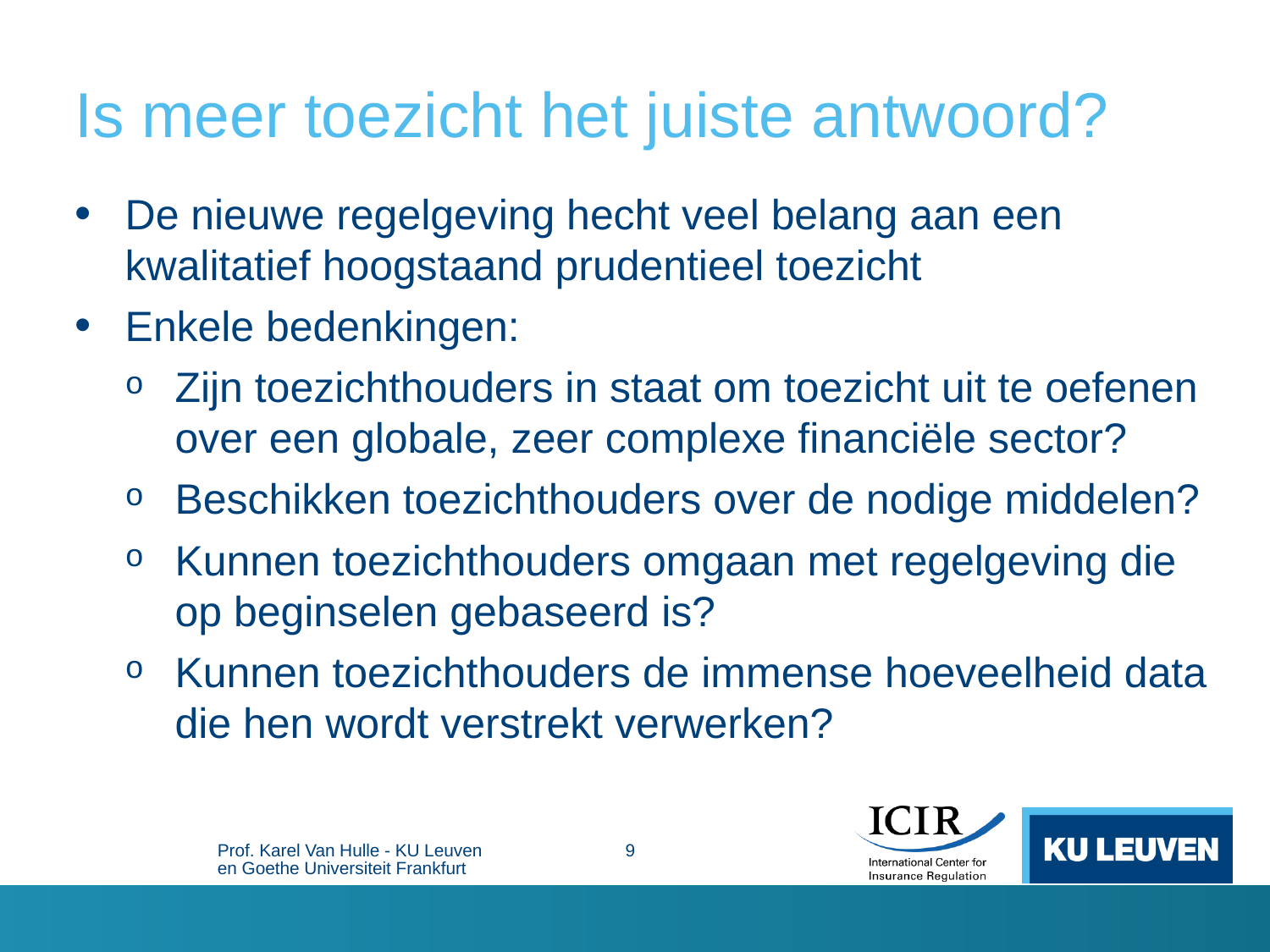

# Is meer toezicht het juiste antwoord?
De nieuwe regelgeving hecht veel belang aan een kwalitatief hoogstaand prudentieel toezicht
Enkele bedenkingen:
Zijn toezichthouders in staat om toezicht uit te oefenen over een globale, zeer complexe financiële sector?
Beschikken toezichthouders over de nodige middelen?
Kunnen toezichthouders omgaan met regelgeving die op beginselen gebaseerd is?
Kunnen toezichthouders de immense hoeveelheid data die hen wordt verstrekt verwerken?

Prof. Karel Van Hulle - KU Leuven en Goethe Universiteit Frankfurt
9